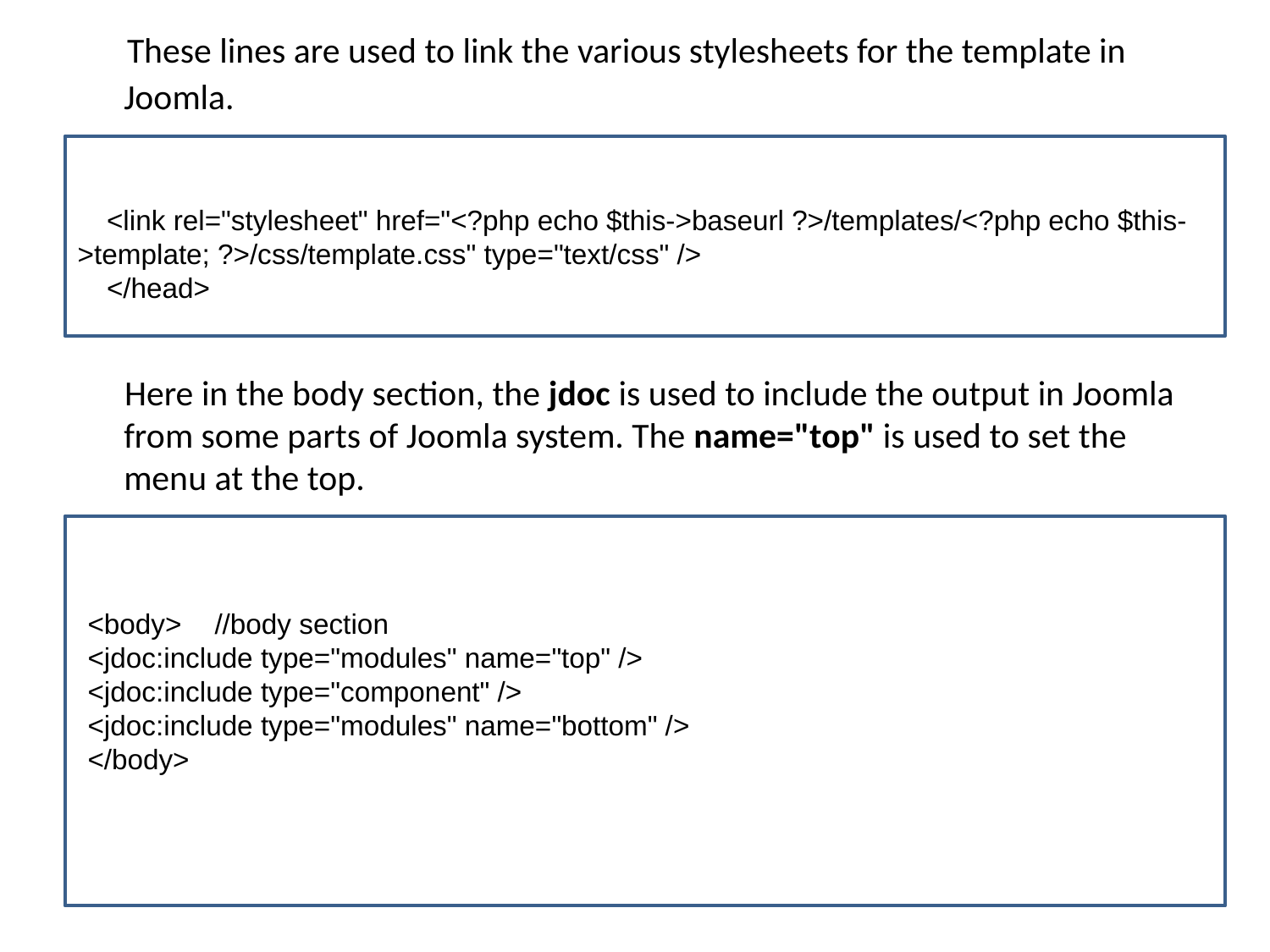

These lines are used to link the various stylesheets for the template in Joomla.

      Here in the body section, the jdoc is used to include the output in Joomla from some parts of Joomla system. The name="top" is used to set the menu at the top.

<link rel="stylesheet" href="<?php echo $this->baseurl ?>/templates/<?php echo $this->template; ?>/css/template.css" type="text/css" />
</head>

<body>	//body section
<jdoc:include type="modules" name="top" />
<jdoc:include type="component" />
<jdoc:include type="modules" name="bottom" />
</body>